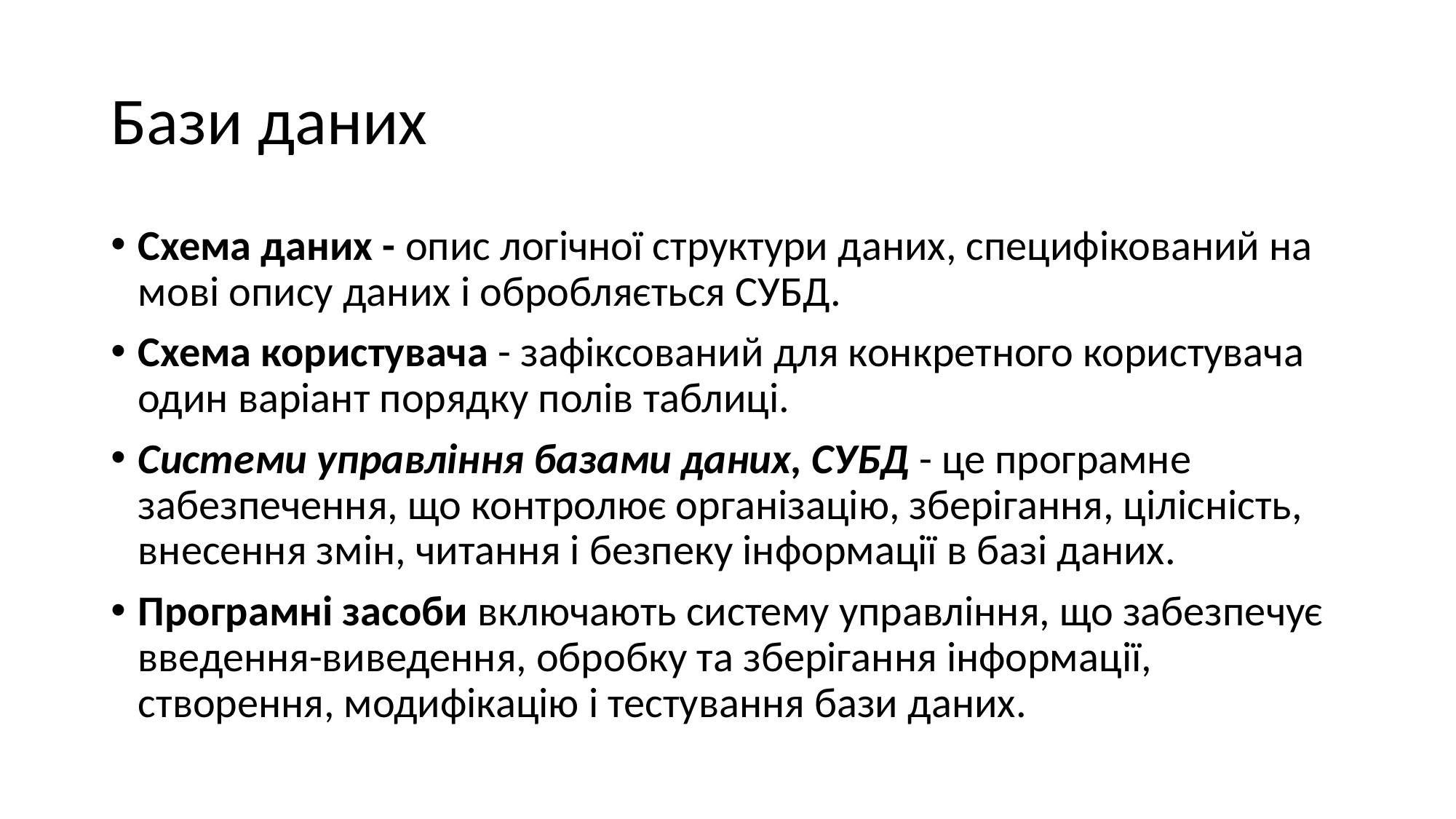

# Бази даних
Схема даних - опис логічної структури даних, специфікований на мові опису даних і обробляється СУБД.
Схема користувача - зафіксований для конкретного користувача один варіант порядку полів таблиці.
Системи управління базами даних, СУБД - це програмне забезпечення, що контролює організацію, зберігання, цілісність, внесення змін, читання і безпеку інформації в базі даних.
Програмні засоби включають систему управління, що забезпечує введення-виведення, обробку та зберігання інформації, створення, модифікацію і тестування бази даних.